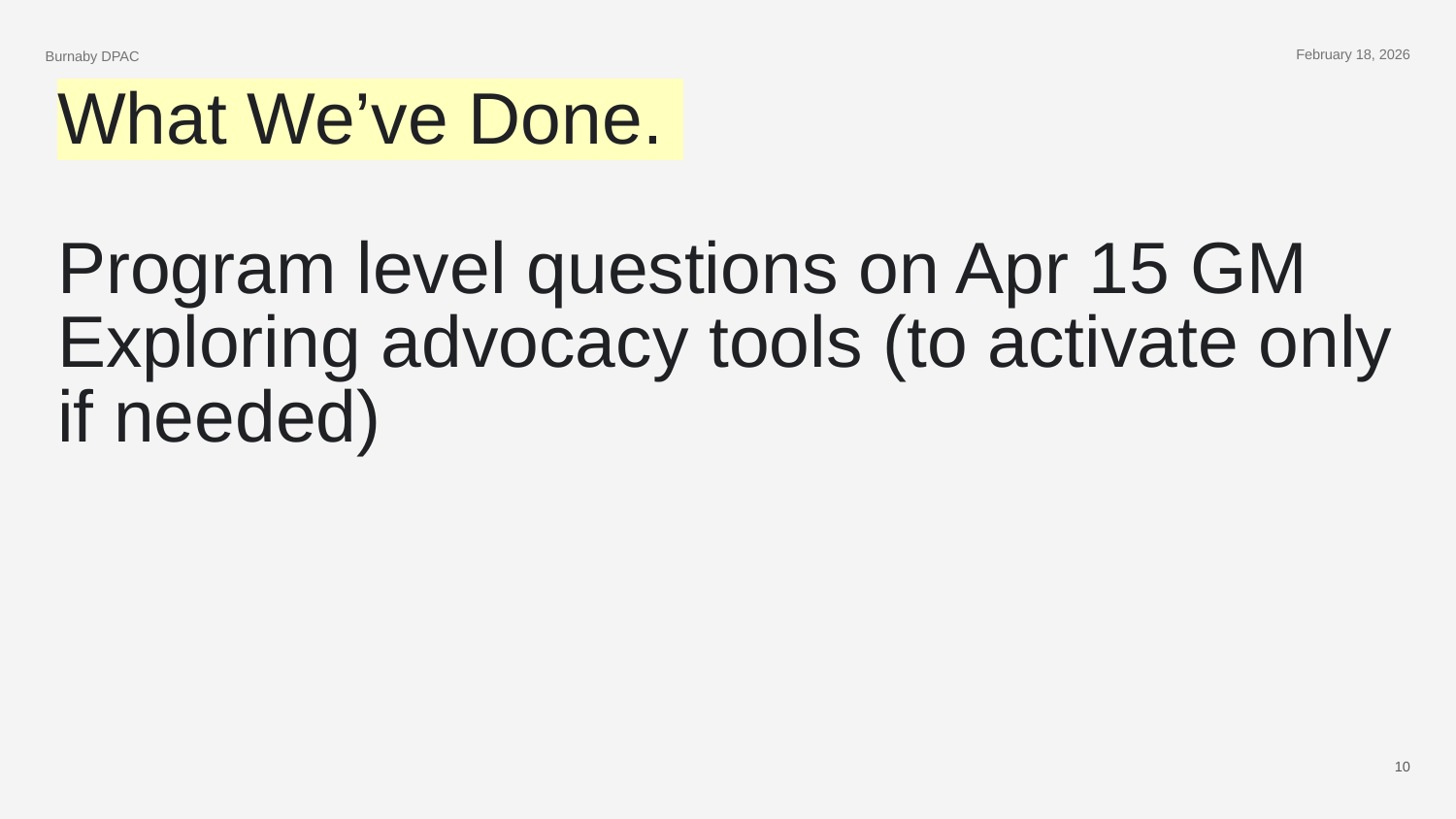

Burnaby DPAC
February 18, 2026

What We’ve Done.

Program level questions on Apr 15 GM
Exploring advocacy tools (to activate only if needed)

10